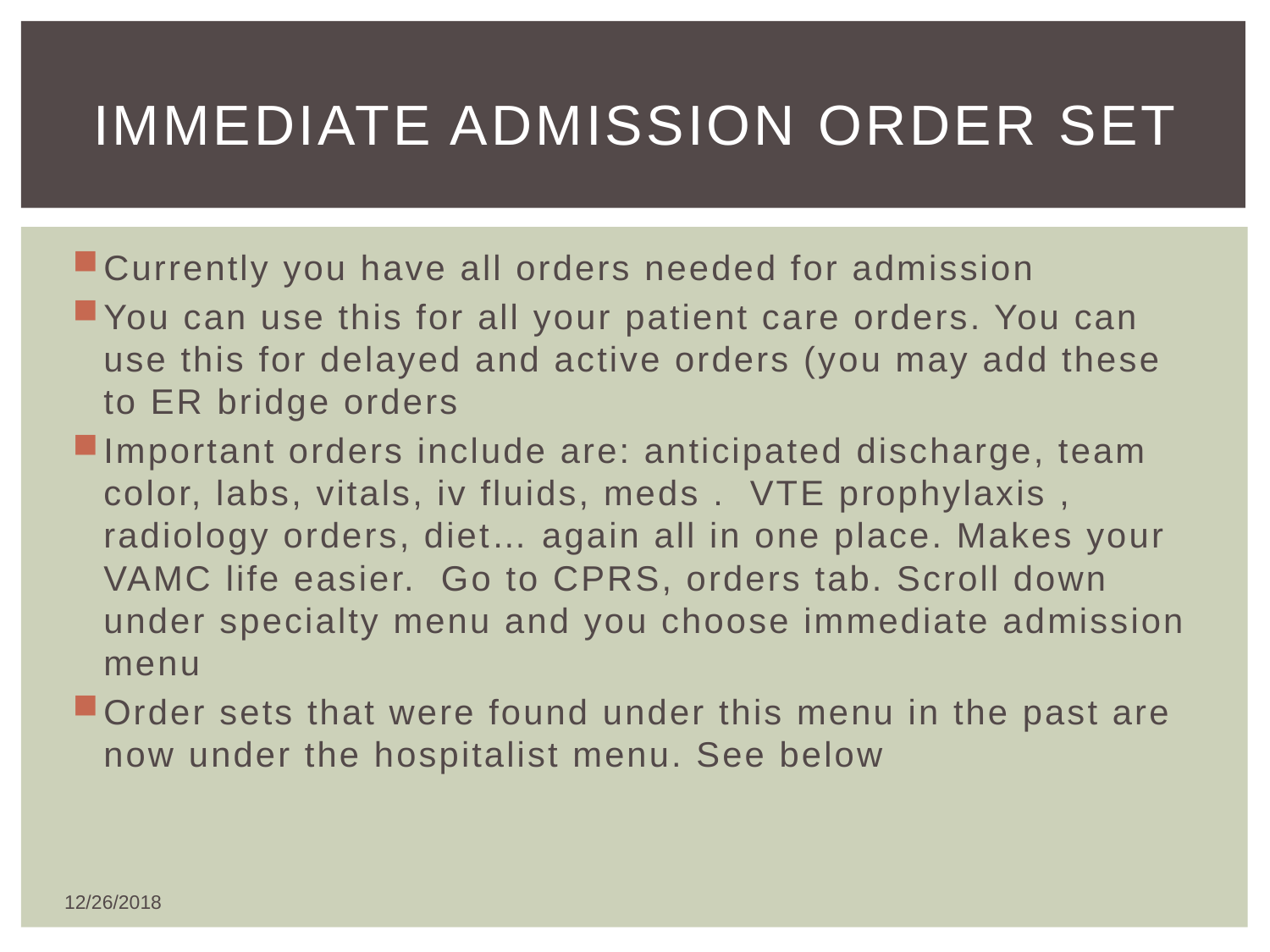

# Immediate admission order set
Currently you have all orders needed for admission
You can use this for all your patient care orders. You can use this for delayed and active orders (you may add these to ER bridge orders
Important orders include are: anticipated discharge, team color, labs, vitals, iv fluids, meds .  VTE prophylaxis , radiology orders, diet… again all in one place. Makes your VAMC life easier.  Go to CPRS, orders tab. Scroll down under specialty menu and you choose immediate admission menu
Order sets that were found under this menu in the past are now under the hospitalist menu. See below
12/26/2018